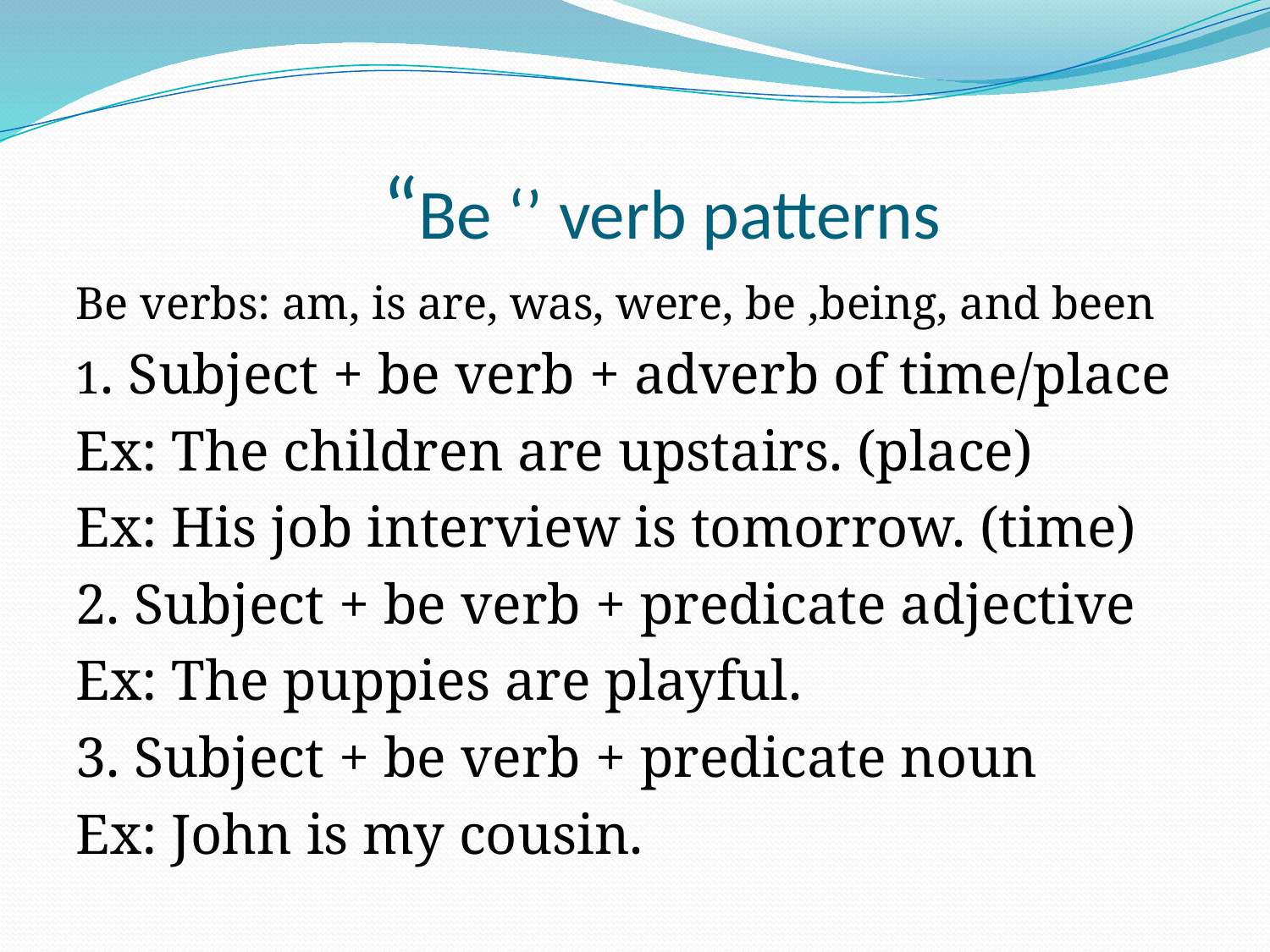

# “Be ‘’ verb patterns
Be verbs: am, is are, was, were, be ,being, and been
1. Subject + be verb + adverb of time/place
Ex: The children are upstairs. (place)
Ex: His job interview is tomorrow. (time)
2. Subject + be verb + predicate adjective
Ex: The puppies are playful.
3. Subject + be verb + predicate noun
Ex: John is my cousin.